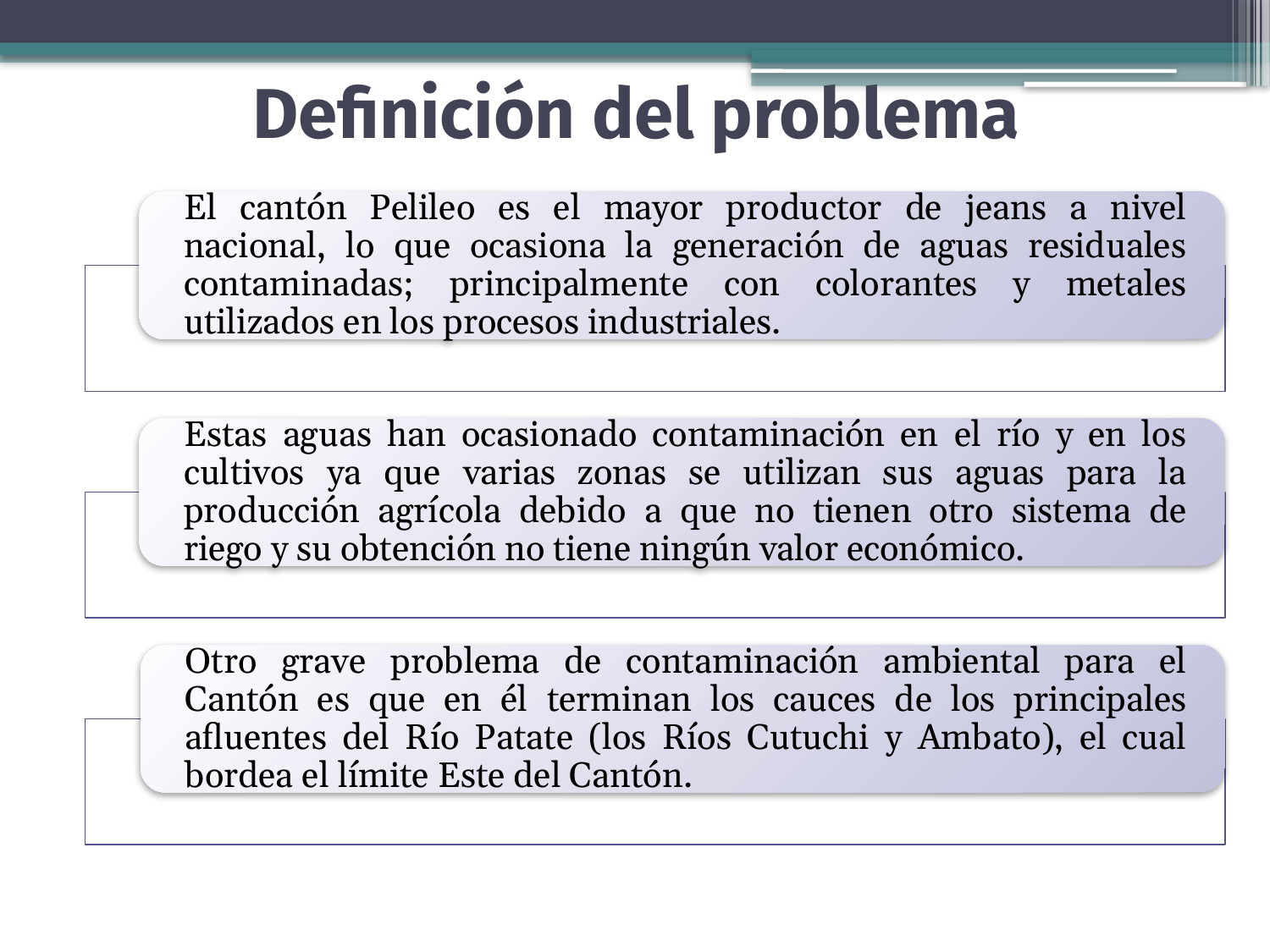

# Definición del problema
El cantón Pelileo es el mayor productor de jeans a nivel nacional, lo que ocasiona la generación de aguas residuales contaminadas; principalmente con colorantes y metales utilizados en los procesos industriales.
Estas aguas han ocasionado contaminación en el río y en los cultivos ya que varias zonas se utilizan sus aguas para la producción agrícola debido a que no tienen otro sistema de riego y su obtención no tiene ningún valor económico.
Otro grave problema de contaminación ambiental para el Cantón es que en él terminan los cauces de los principales afluentes del Río Patate (los Ríos Cutuchi y Ambato), el cual bordea el límite Este del Cantón.